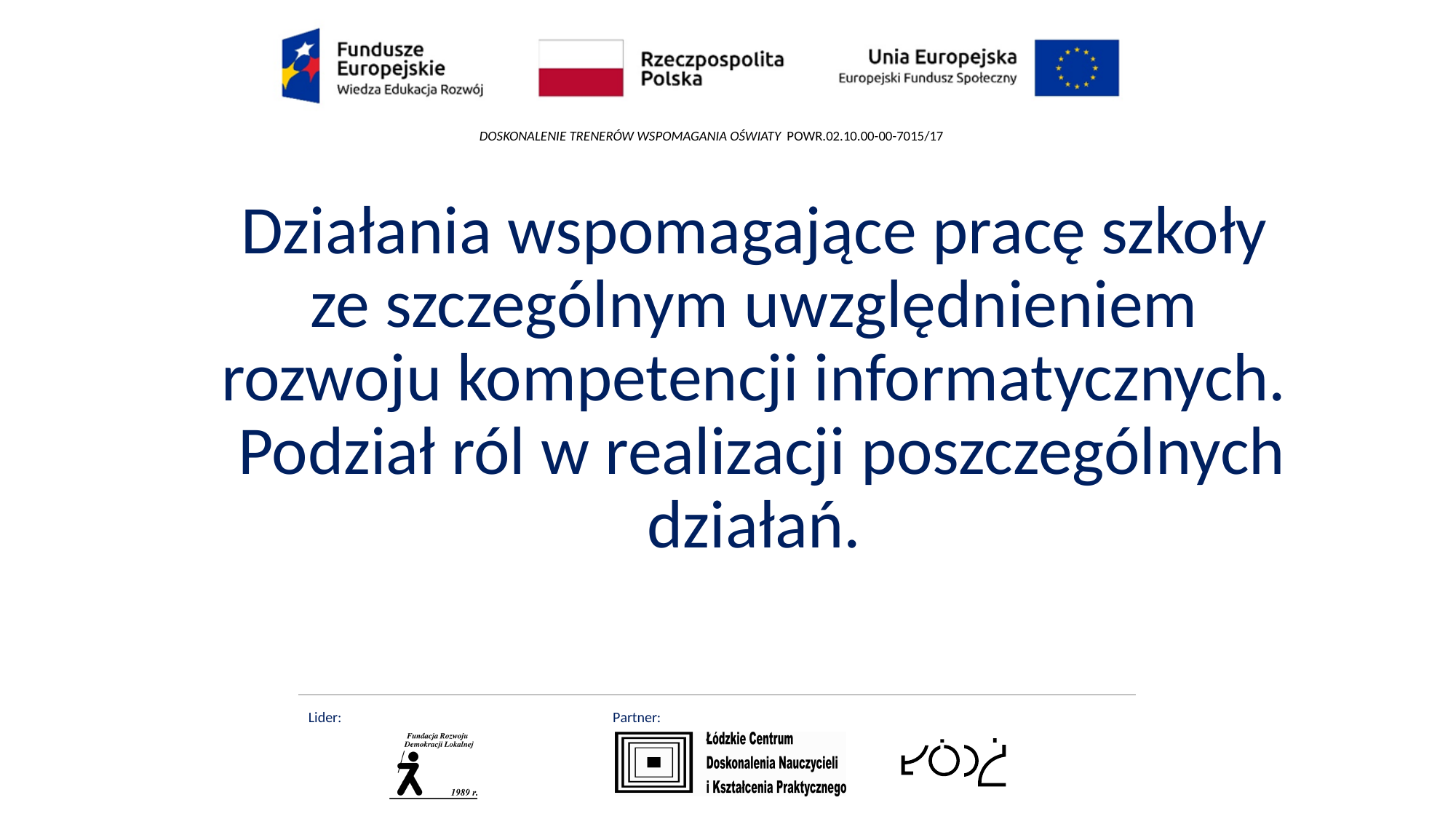

# Działania wspomagające pracę szkoły ze szczególnym uwzględnieniem rozwoju kompetencji informatycznych.  Podział ról w realizacji poszczególnych działań.